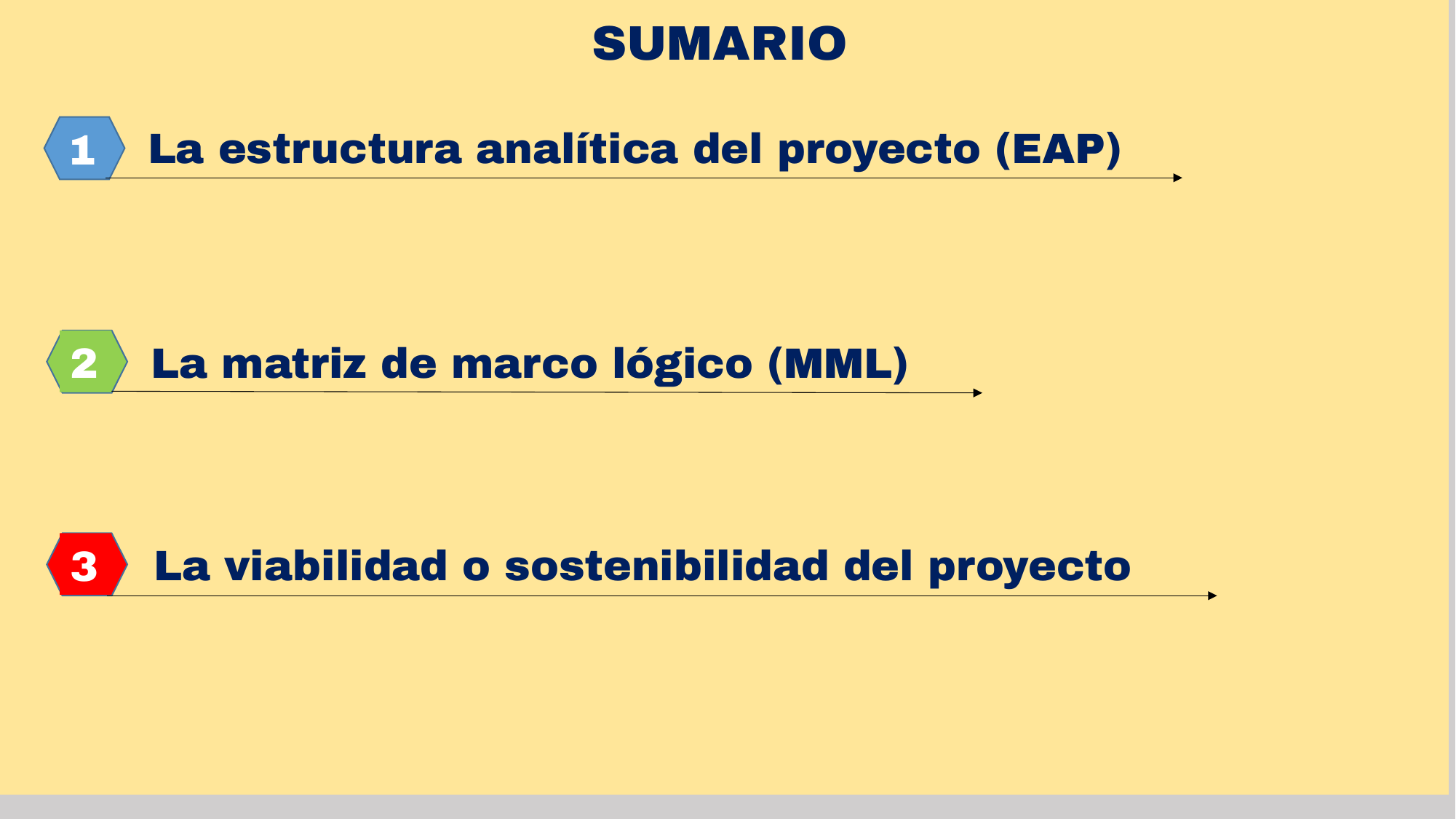

SUMARIO
La estructura analítica del proyecto (EAP)

1

2
La matriz de marco lógico (MML)
La viabilidad o sostenibilidad del proyecto

3